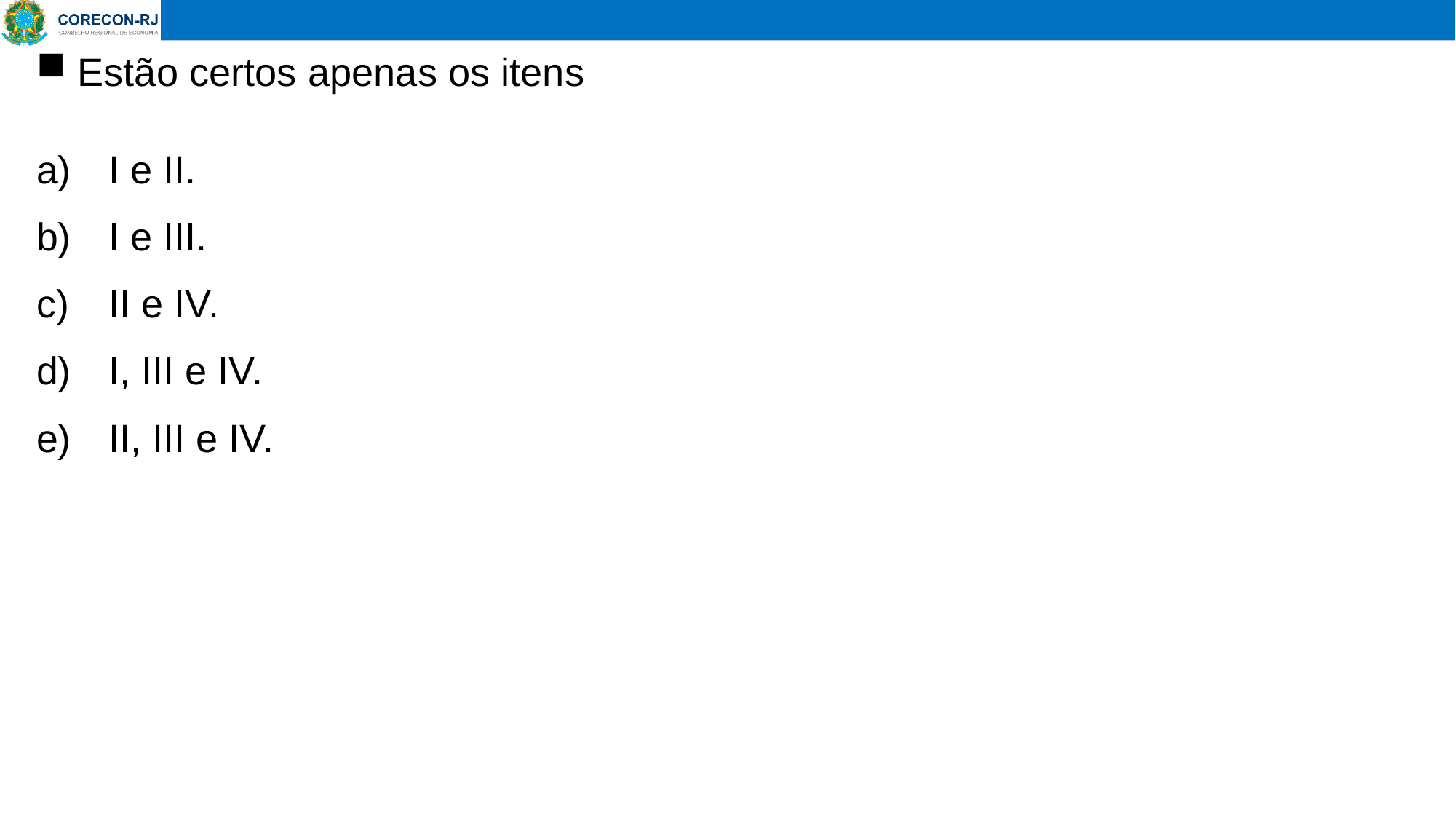

Estão certos apenas os itens

 I e II.
 I e III.
 II e IV.
 I, III e IV.
 II, III e IV.